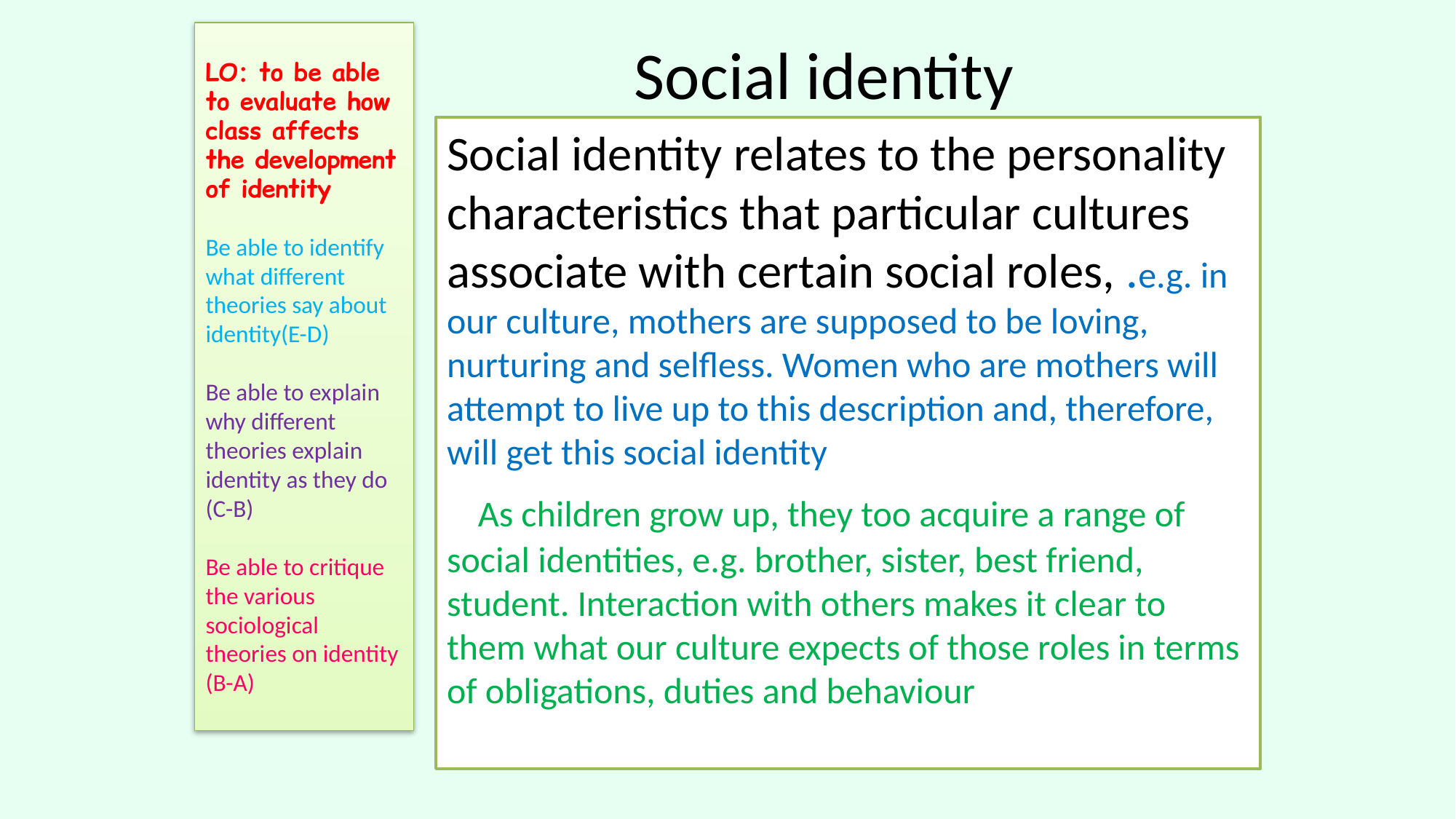

LO: to be able to evaluate how class affects the development of identity

Be able to identify what different theories say about identity(E-D)

Be able to explain why different theories explain identity as they do (C-B)

Be able to critique the various sociological theories on identity (B-A)

# Social identity
Social identity relates to the personality characteristics that particular cultures associate with certain social roles, .e.g. in our culture, mothers are supposed to be loving, nurturing and selfless. Women who are mothers will attempt to live up to this description and, therefore, will get this social identity
   As children grow up, they too acquire a range of social identities, e.g. brother, sister, best friend, student. Interaction with others makes it clear to them what our culture expects of those roles in terms of obligations, duties and behaviour